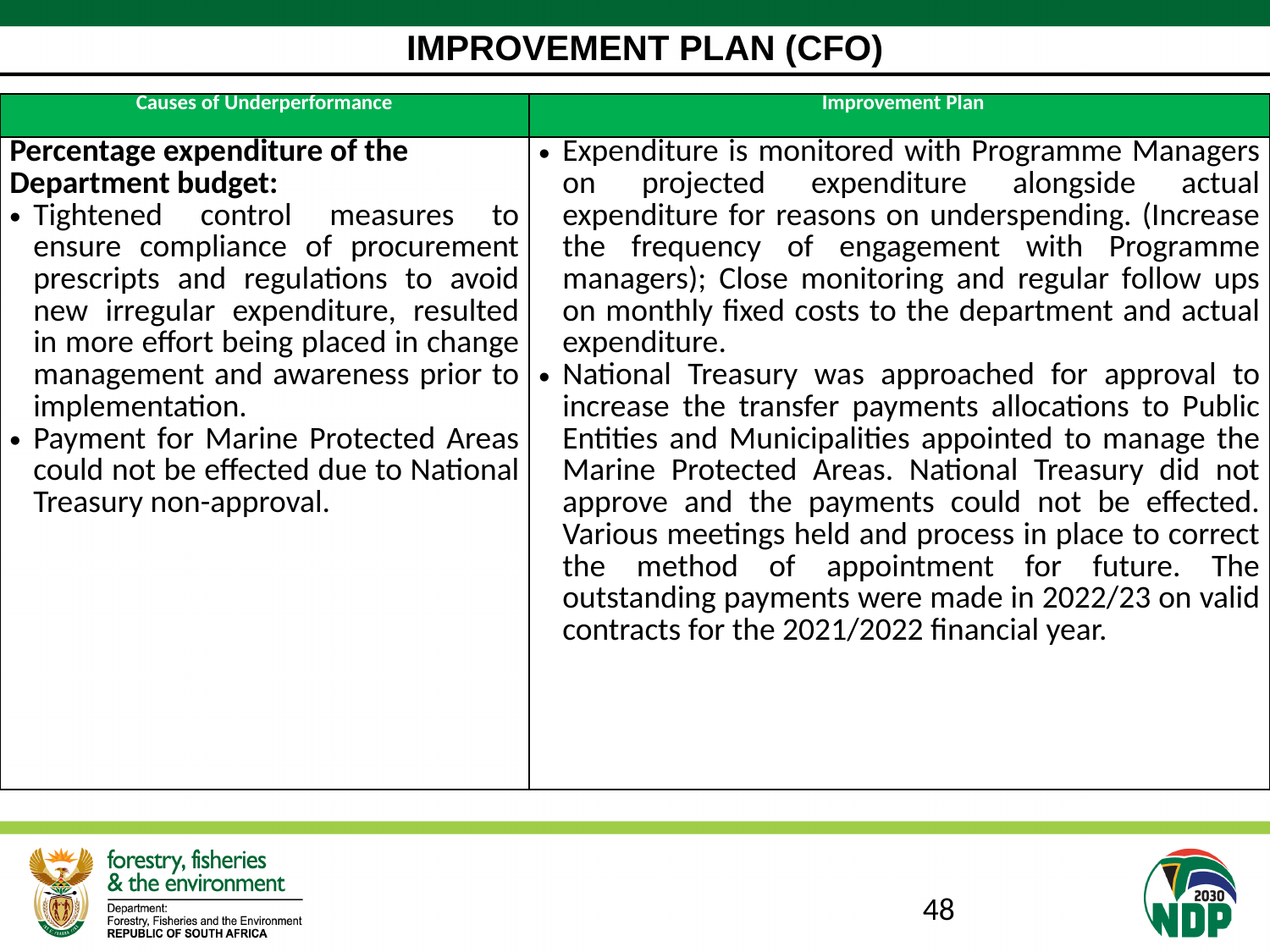

# IMPROVEMENT PLAN (CFO)

| Causes of Underperformance | Improvement Plan |
| --- | --- |
| Percentage expenditure of the Department budget: Tightened control measures to ensure compliance of procurement prescripts and regulations to avoid new irregular expenditure, resulted in more effort being placed in change management and awareness prior to implementation. Payment for Marine Protected Areas could not be effected due to National Treasury non-approval. | Expenditure is monitored with Programme Managers on projected expenditure alongside actual expenditure for reasons on underspending. (Increase the frequency of engagement with Programme managers); Close monitoring and regular follow ups on monthly fixed costs to the department and actual expenditure. National Treasury was approached for approval to increase the transfer payments allocations to Public Entities and Municipalities appointed to manage the Marine Protected Areas. National Treasury did not approve and the payments could not be effected. Various meetings held and process in place to correct the method of appointment for future. The outstanding payments were made in 2022/23 on valid contracts for the 2021/2022 financial year. |
48